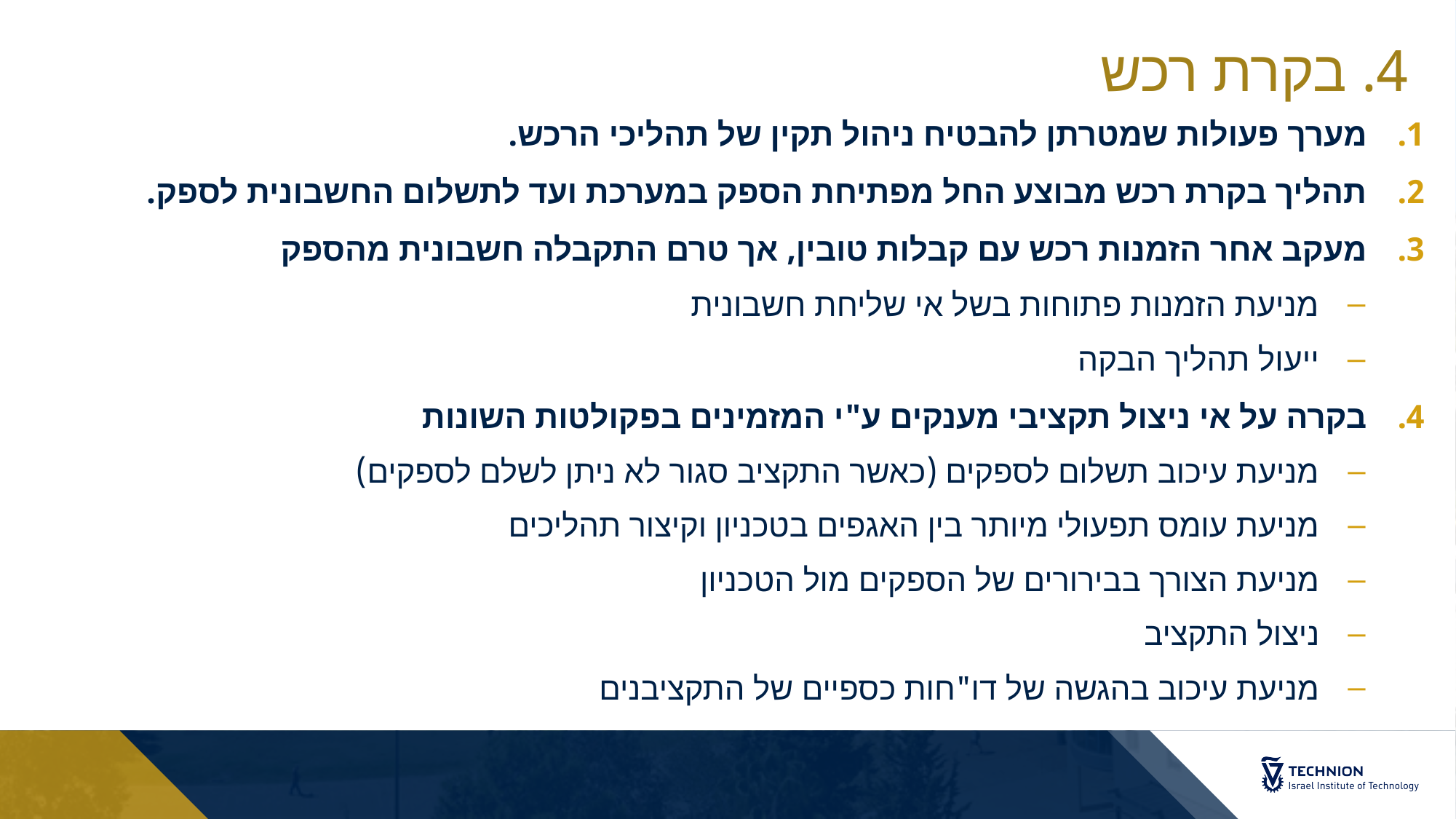

# 4. בקרת רכש
מערך פעולות שמטרתן להבטיח ניהול תקין של תהליכי הרכש.
תהליך בקרת רכש מבוצע החל מפתיחת הספק במערכת ועד לתשלום החשבונית לספק.
מעקב אחר הזמנות רכש עם קבלות טובין, אך טרם התקבלה חשבונית מהספק
מניעת הזמנות פתוחות בשל אי שליחת חשבונית
ייעול תהליך הבקה
בקרה על אי ניצול תקציבי מענקים ע"י המזמינים בפקולטות השונות
מניעת עיכוב תשלום לספקים (כאשר התקציב סגור לא ניתן לשלם לספקים)
מניעת עומס תפעולי מיותר בין האגפים בטכניון וקיצור תהליכים
מניעת הצורך בבירורים של הספקים מול הטכניון
ניצול התקציב
מניעת עיכוב בהגשה של דו"חות כספיים של התקציבנים